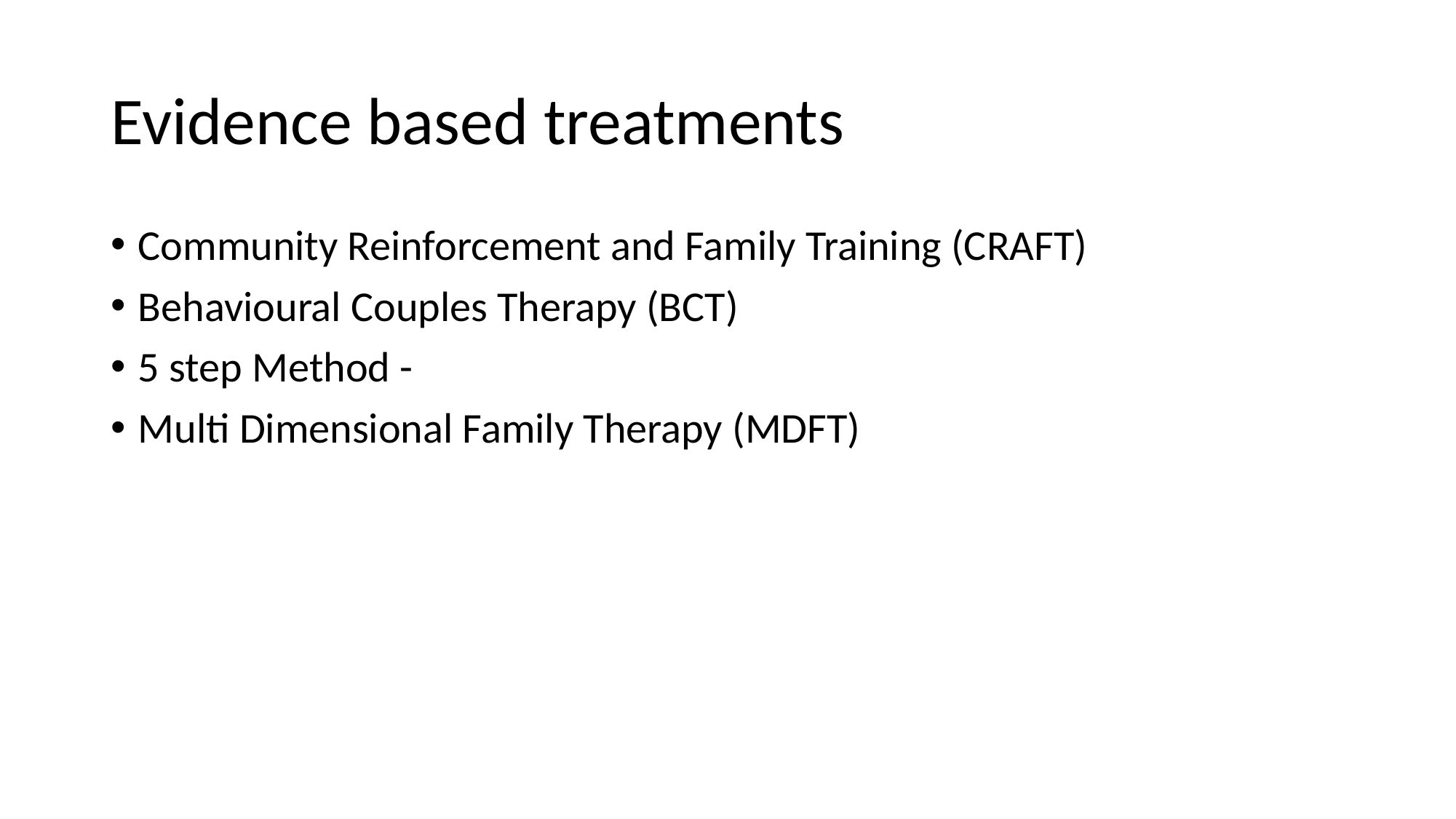

# Evidence based treatments
Community Reinforcement and Family Training (CRAFT)
Behavioural Couples Therapy (BCT)
5 step Method -
Multi Dimensional Family Therapy (MDFT)